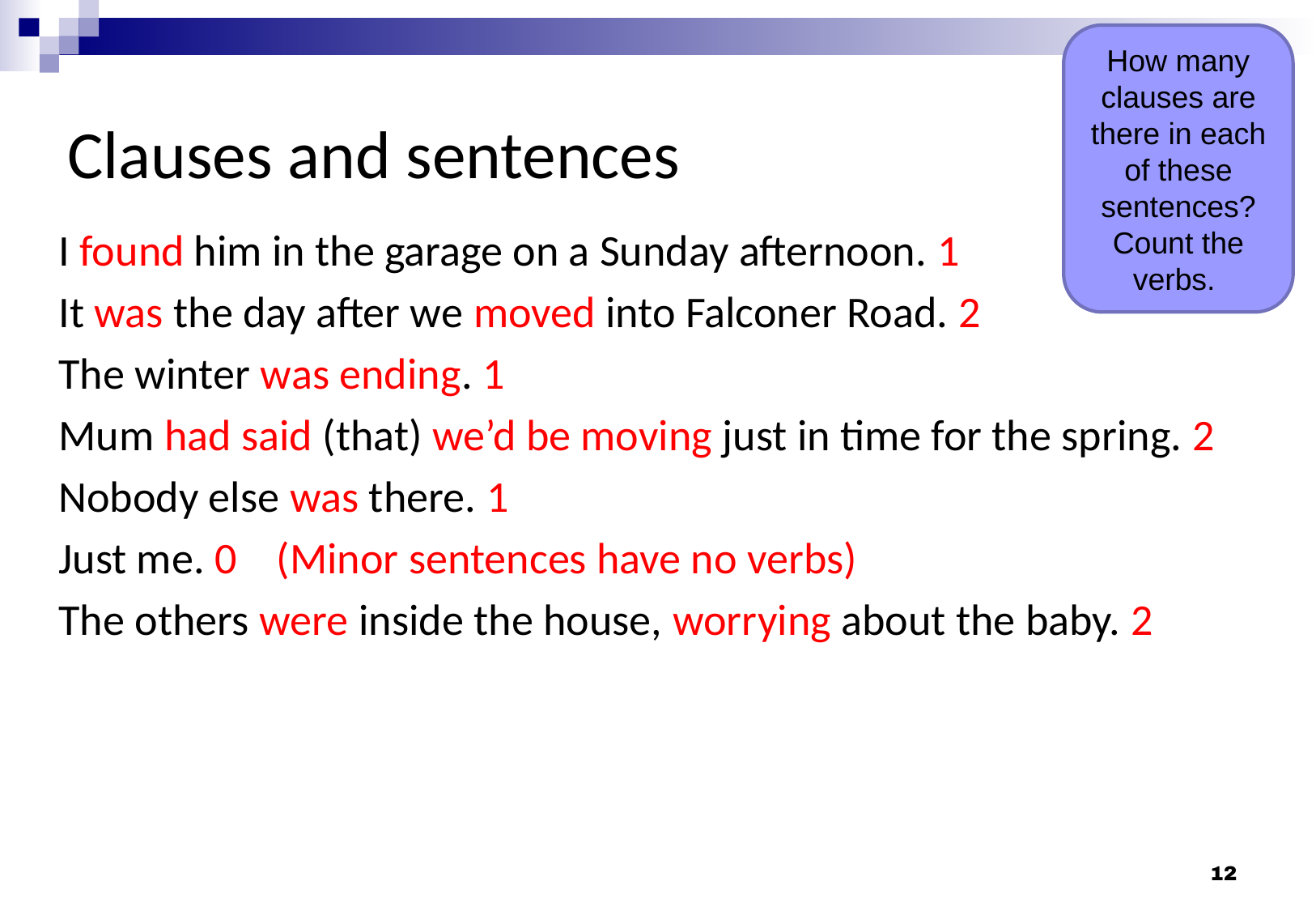

How many clauses are there in each of these sentences? Count the verbs.
# Clauses and sentences
I found him in the garage on a Sunday afternoon. 1
It was the day after we moved into Falconer Road. 2
The winter was ending. 1
Mum had said (that) we’d be moving just in time for the spring. 2
Nobody else was there. 1
Just me. 0    (Minor sentences have no verbs)
The others were inside the house, worrying about the baby. 2

12